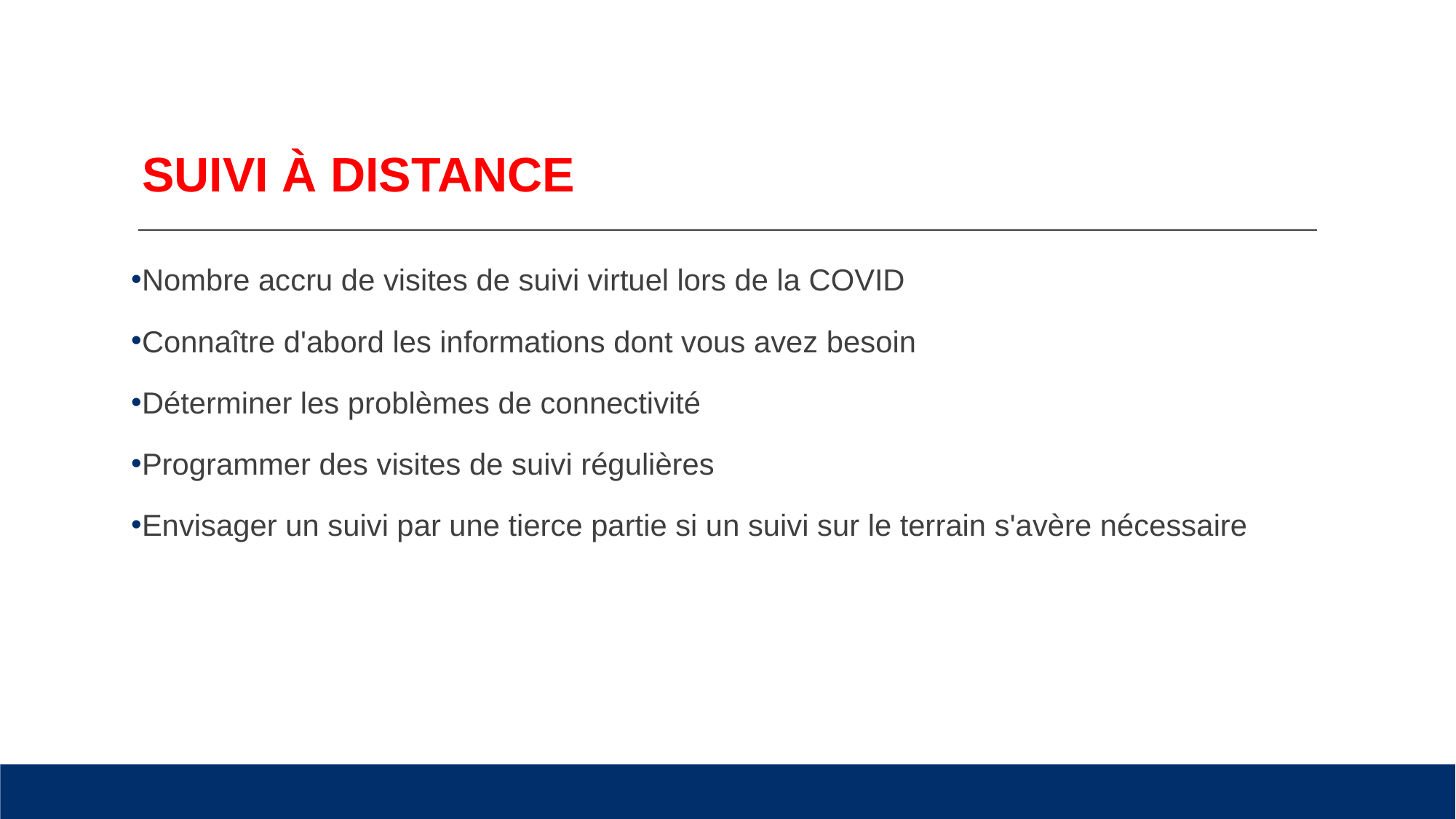

# SUIVI À DISTANCE
Nombre accru de visites de suivi virtuel lors de la COVID
Connaître d'abord les informations dont vous avez besoin
Déterminer les problèmes de connectivité
Programmer des visites de suivi régulières
Envisager un suivi par une tierce partie si un suivi sur le terrain s'avère nécessaire